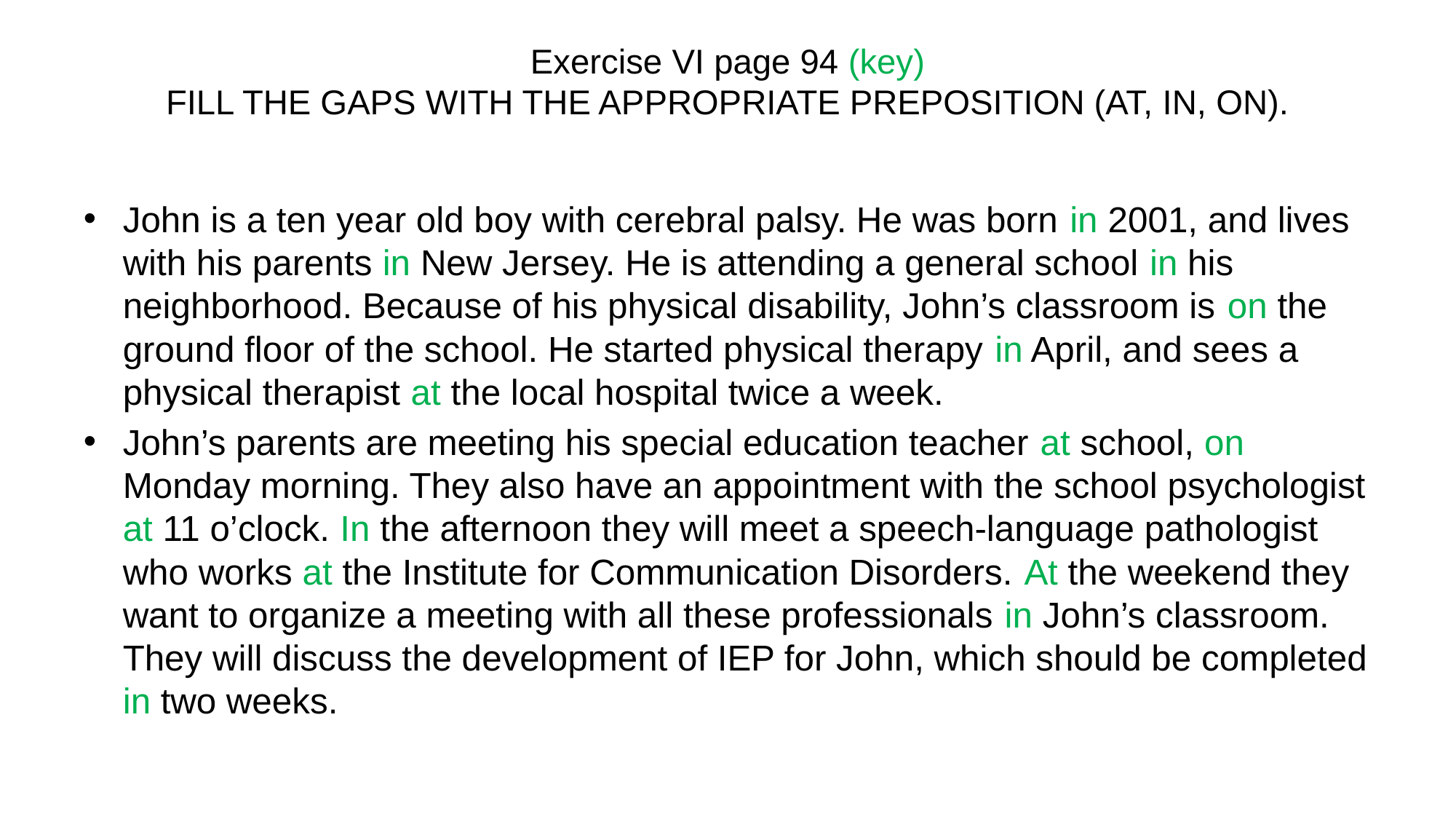

# Exercise VI page 94 (key) FILL THE GAPS WITH THE APPROPRIATE PREPOSITION (AT, IN, ON).
John is a ten year old boy with cerebral palsy. He was born in 2001, and lives with his parents in New Jersey. He is attending a general school in his neighborhood. Because of his physical disability, John’s classroom is on the ground floor of the school. He started physical therapy in April, and sees a physical therapist at the local hospital twice a week.
John’s parents are meeting his special education teacher at school, on Monday morning. They also have an appointment with the school psychologist at 11 o’clock. In the afternoon they will meet a speech-language pathologist who works at the Institute for Communication Disorders. At the weekend they want to organize a meeting with all these professionals in John’s classroom. They will discuss the development of IEP for John, which should be completed in two weeks.